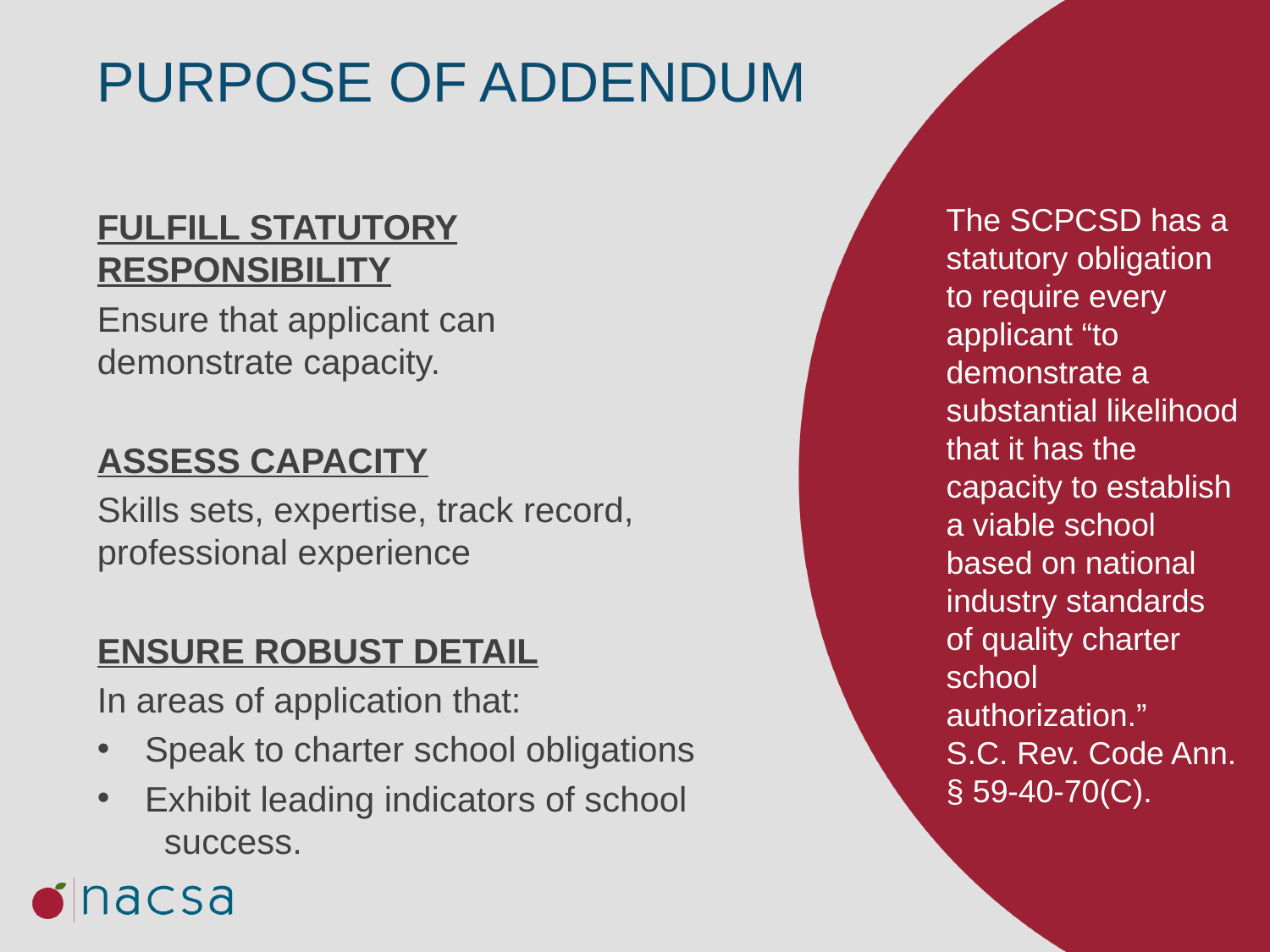

Purpose of addendum

The SCPCSD has a statutory obligation to require every applicant “to demonstrate a substantial likelihood that it has the capacity to establish a viable school based on national industry standards of quality charter school authorization.”      S.C. Rev. Code Ann. § 59-40-70(C).
FULFILL STATUTORY RESPONSIBILITY
Ensure that applicant can demonstrate capacity.

ASSESS CAPACITY
Skills sets, expertise, track record, professional experience

ENSURE ROBUST DETAIL
In areas of application that:
Speak to charter school obligations
Exhibit leading indicators of school    success.